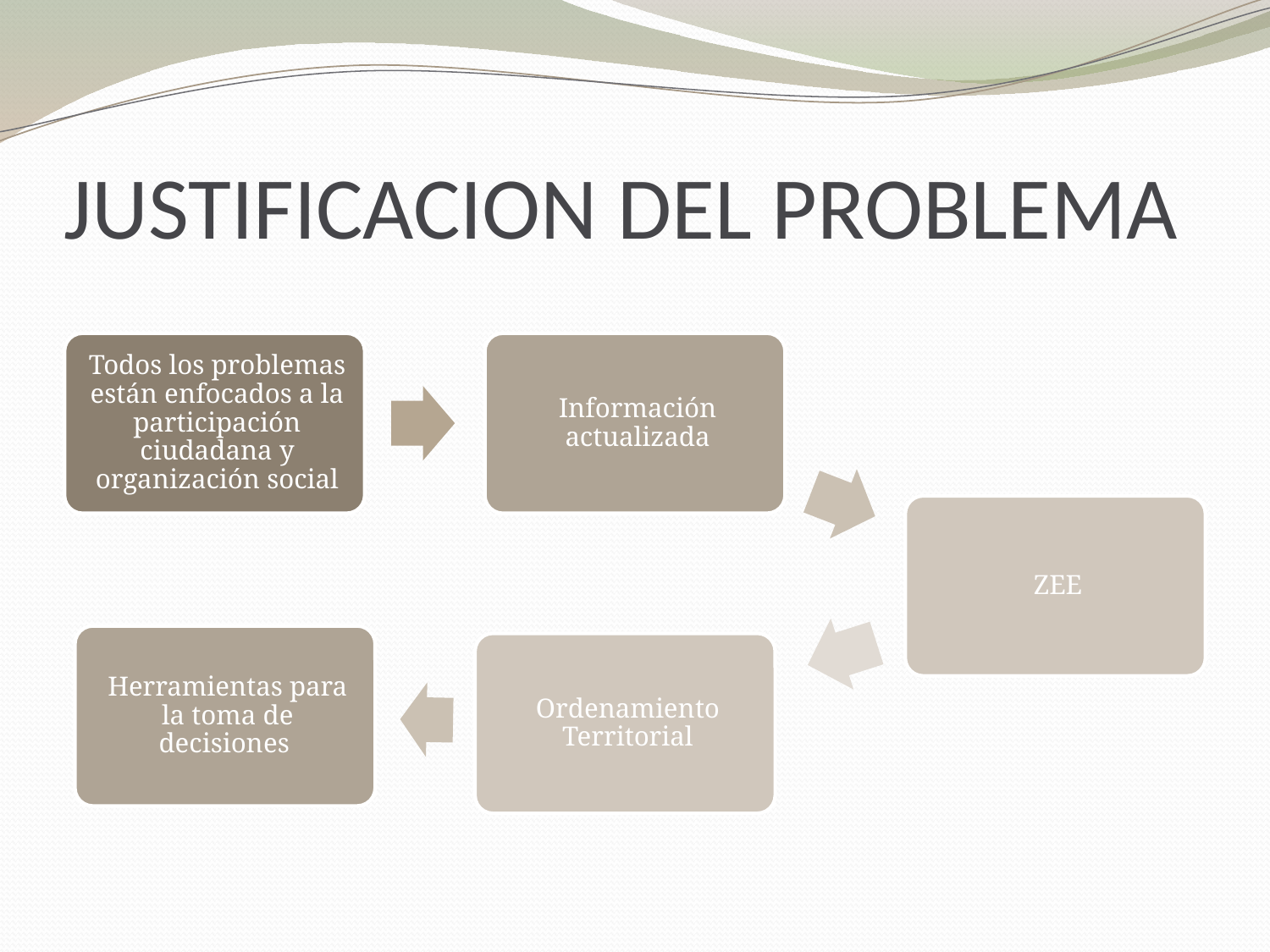

# JUSTIFICACION DEL PROBLEMA
Todos los problemas están enfocados a la participación ciudadana y organización social

Información actualizada

ZEE

Ordenamiento Territorial

Herramientas para la toma de decisiones